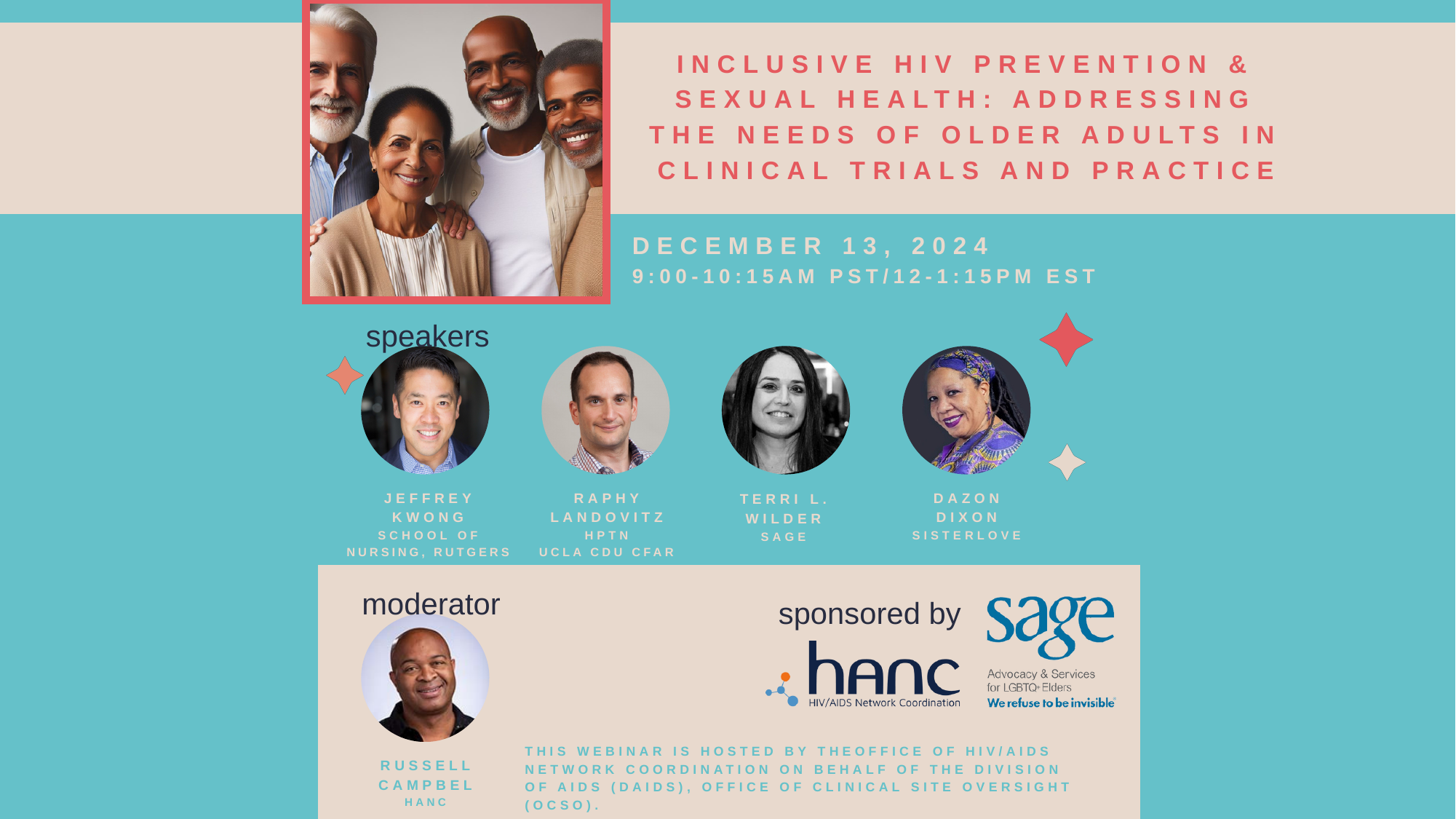

INCLUSIVE HIV PREVENTION & SEXUAL HEALTH: ADDRESSING THE NEEDS OF OLDER ADULTS IN CLINICAL TRIALS AND PRACTICE
DECEMBER 13, 2024
9:00-10:15AM PST/12-1:15PM EST
speakers

JEFFREY
KWONG
SCHOOL OF
NURSING, RUTGERS
DAZON
DIXON
SISTERLOVE
RAPHY
LANDOVITZ
HPTN
UCLA CDU CFAR

TERRI L.
WILDER
SAGE

moderator
sponsored by

THIS WEBINAR IS HOSTED BY THEOFFICE OF HIV/AIDS NETWORK COORDINATION ON BEHALF OF THE DIVISION OF AIDS (DAIDS), OFFICE OF CLINICAL SITE OVERSIGHT (OCSO).
RUSSELL
CAMPBEL
HANC